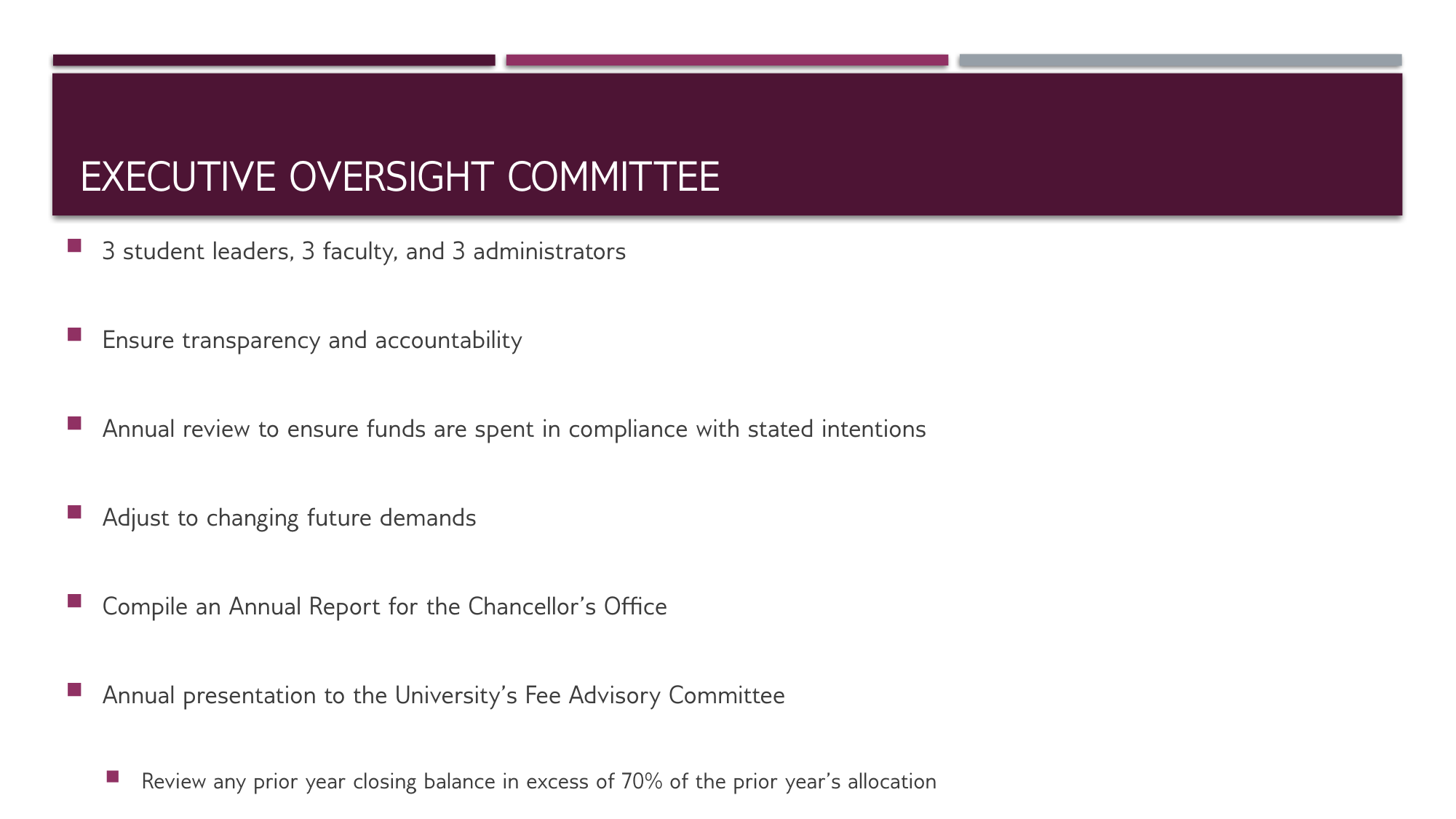

# Executive oversight committee
3 student leaders, 3 faculty, and 3 administrators

Ensure transparency and accountability

Annual review to ensure funds are spent in compliance with stated intentions

Adjust to changing future demands

Compile an Annual Report for the Chancellor’s Office

Annual presentation to the University’s Fee Advisory Committee

Review any prior year closing balance in excess of 70% of the prior year’s allocation